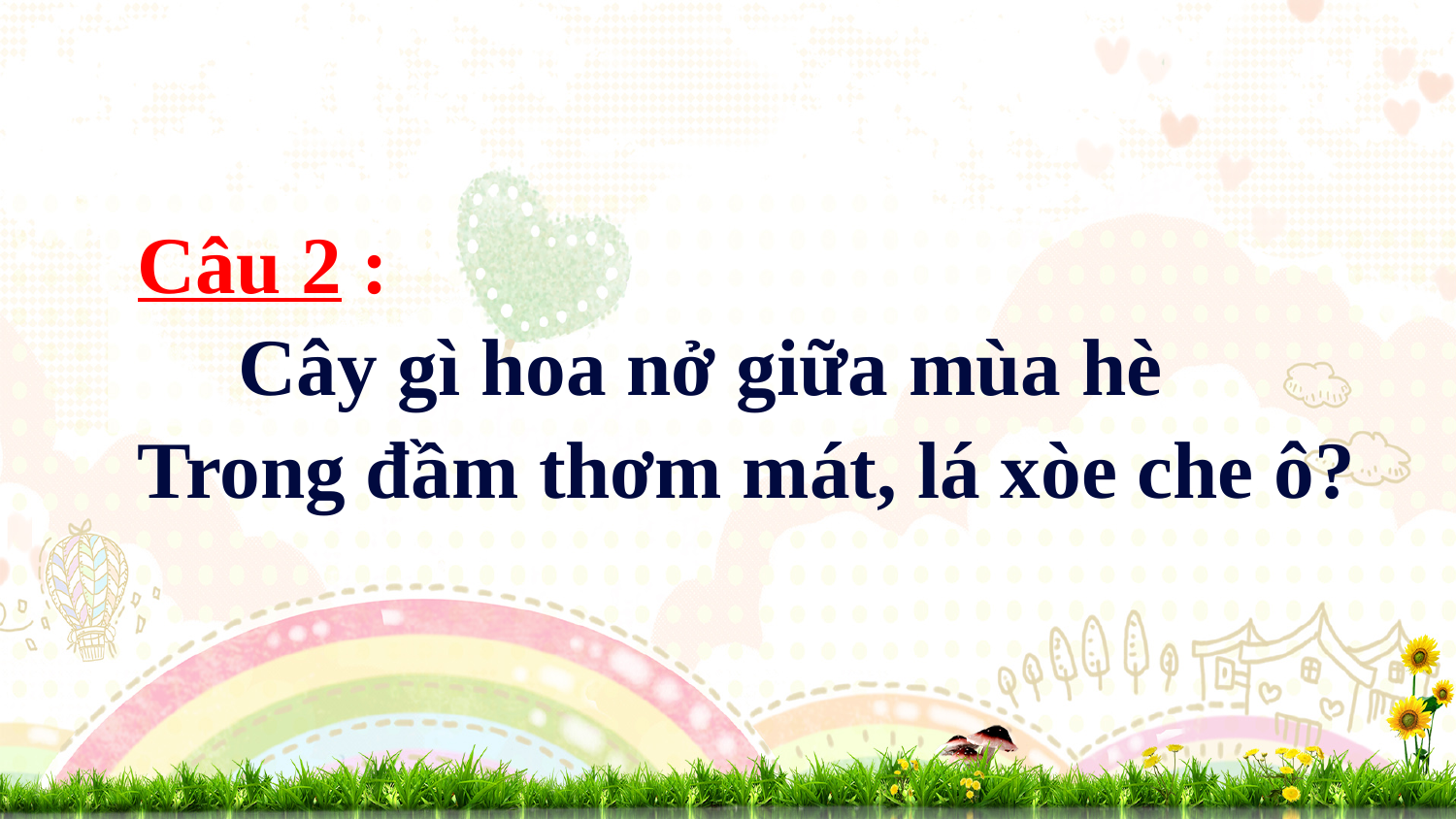

#
Câu 2 :
     Cây gì hoa nở giữa mùa hè
Trong đầm thơm mát, lá xòe che ô?